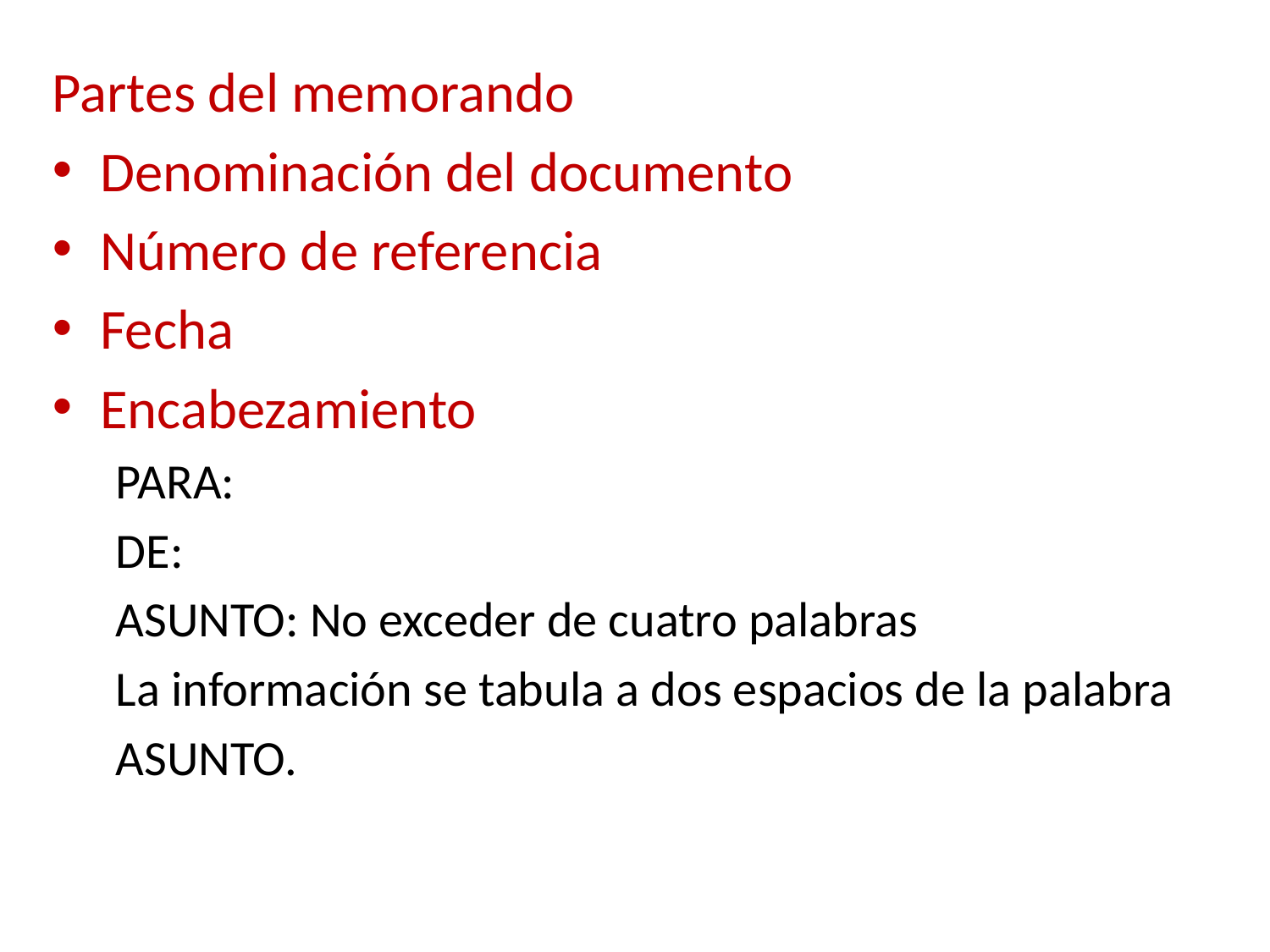

Partes del memorando
Denominación del documento
Número de referencia
Fecha
Encabezamiento
PARA:
DE:
ASUNTO: No exceder de cuatro palabras
La información se tabula a dos espacios de la palabra
ASUNTO.